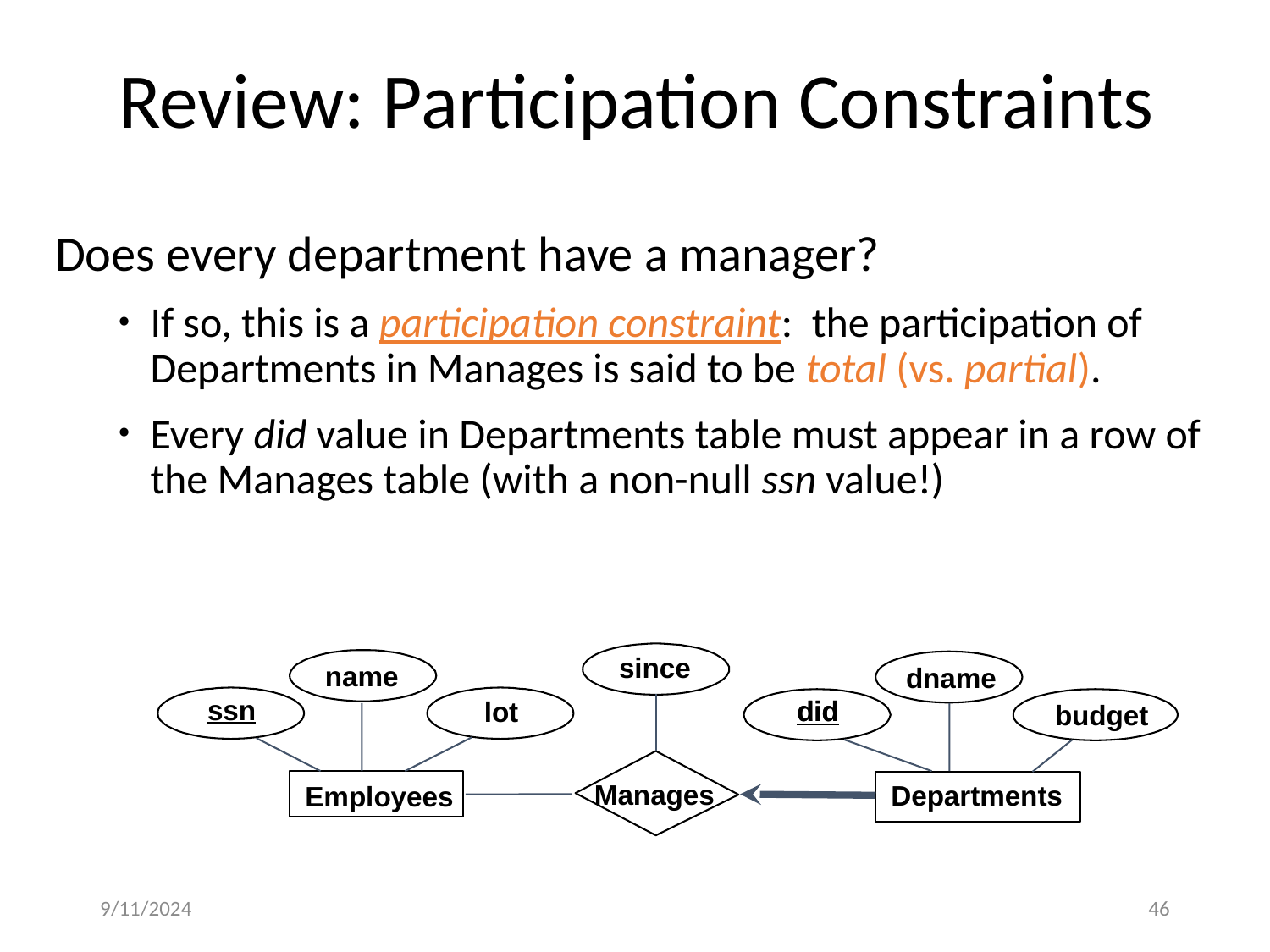

# Review: Participation Constraints
Does every department have a manager?
If so, this is a participation constraint:  the participation of Departments in Manages is said to be total (vs. partial).
Every did value in Departments table must appear in a row of the Manages table (with a non-null ssn value!)

since

name
dname
ssn

did
did
lot

budget

Manages
Departments

Employees

9/11/2024
46